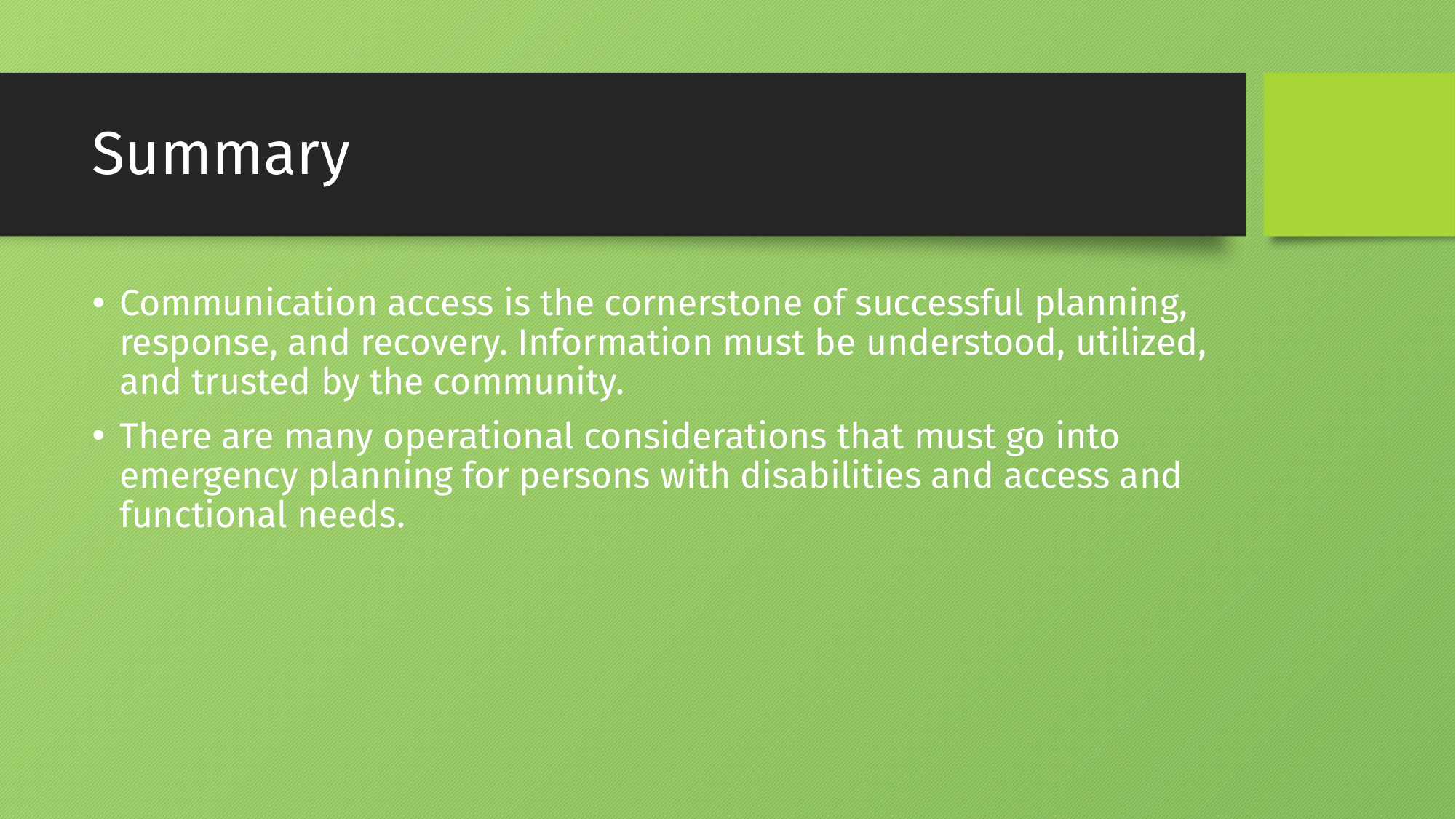

# Summary
Communication access is the cornerstone of successful planning, response, and recovery. Information must be understood, utilized, and trusted by the community.
There are many operational considerations that must go into emergency planning for persons with disabilities and access and functional needs.